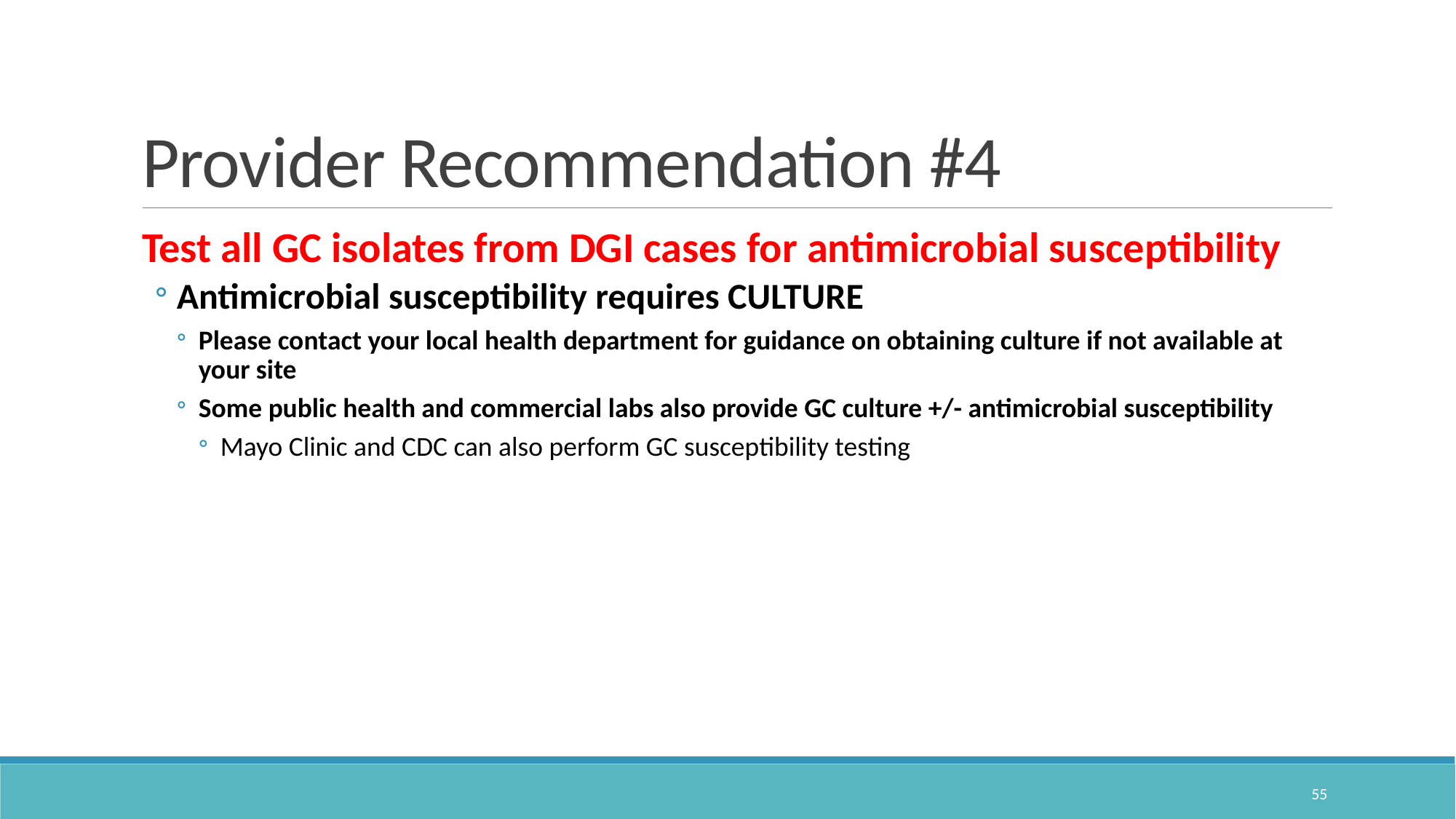

# Provider Recommendation #4
Test all GC isolates from DGI cases for antimicrobial susceptibility
Antimicrobial susceptibility requires CULTURE
Please contact your local health department for guidance on obtaining culture if not available at your site
Some public health and commercial labs also provide GC culture +/- antimicrobial susceptibility
Mayo Clinic and CDC can also perform GC susceptibility testing

55